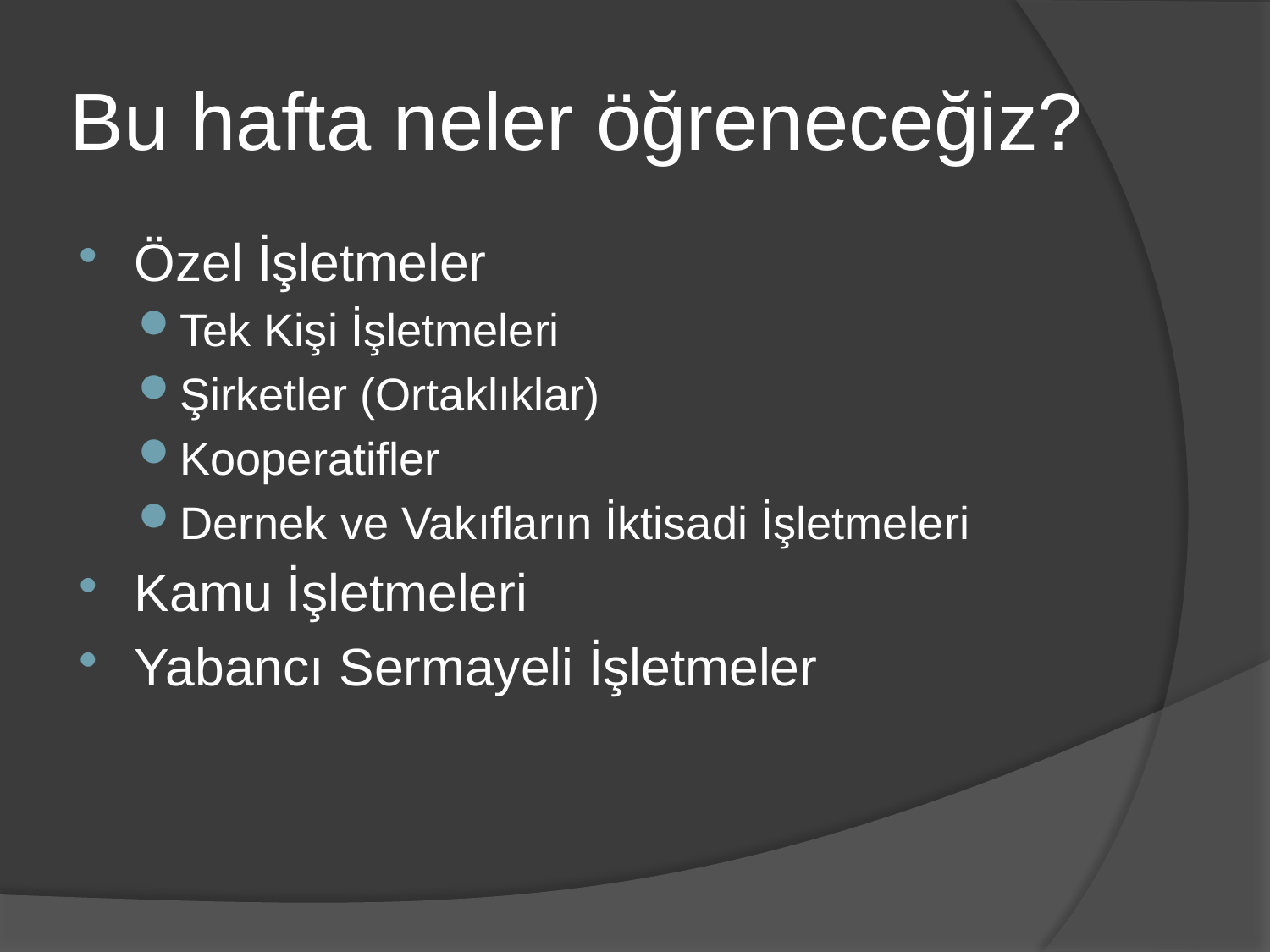

# Bu hafta neler öğreneceğiz?
Özel İşletmeler
Tek Kişi İşletmeleri
Şirketler (Ortaklıklar)
Kooperatifler
Dernek ve Vakıfların İktisadi İşletmeleri
Kamu İşletmeleri
Yabancı Sermayeli İşletmeler